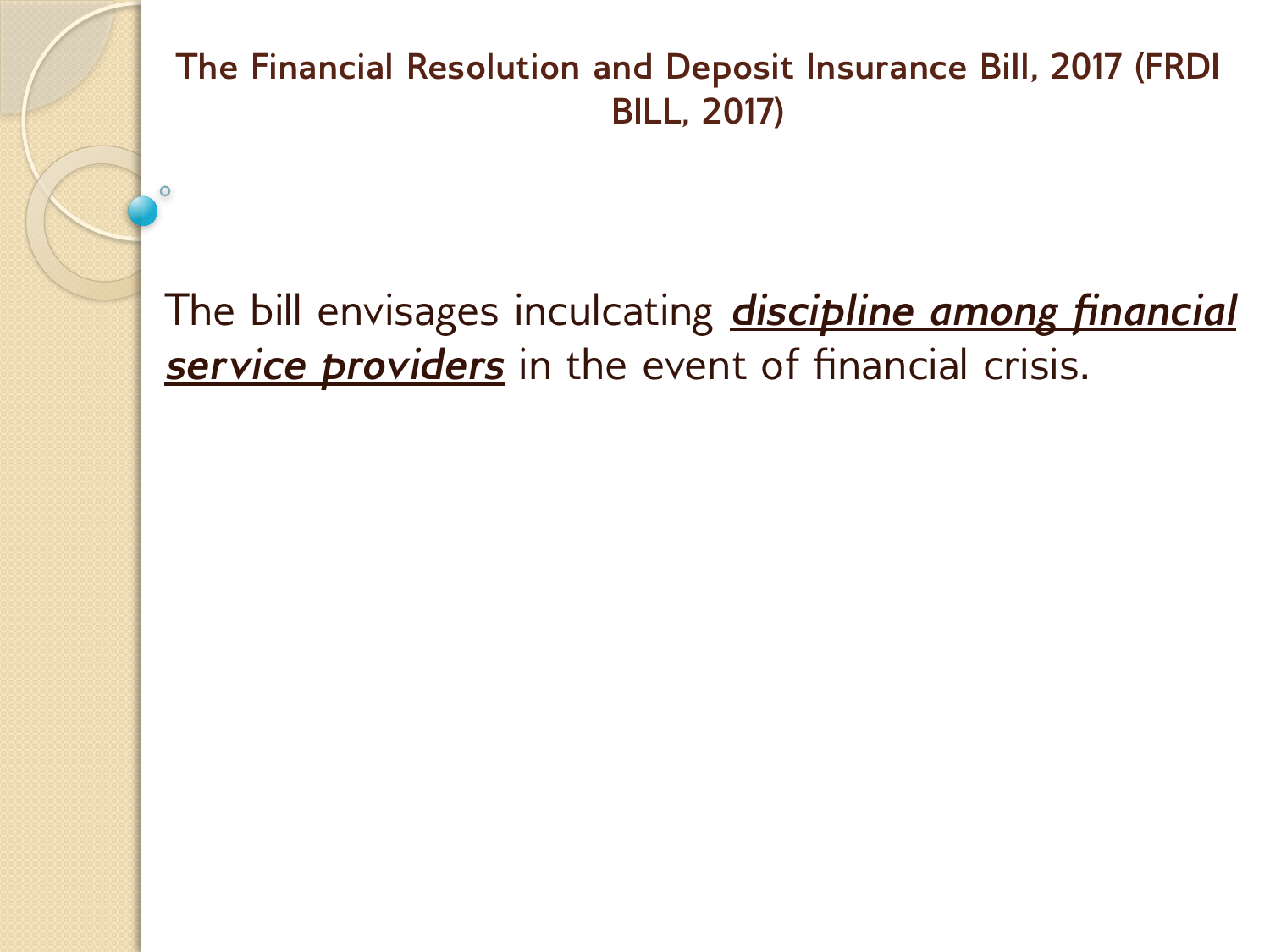

# The Financial Resolution and Deposit Insurance Bill, 2017 (FRDI BILL, 2017)

The bill envisages inculcating discipline among financial service providers in the event of financial crisis.